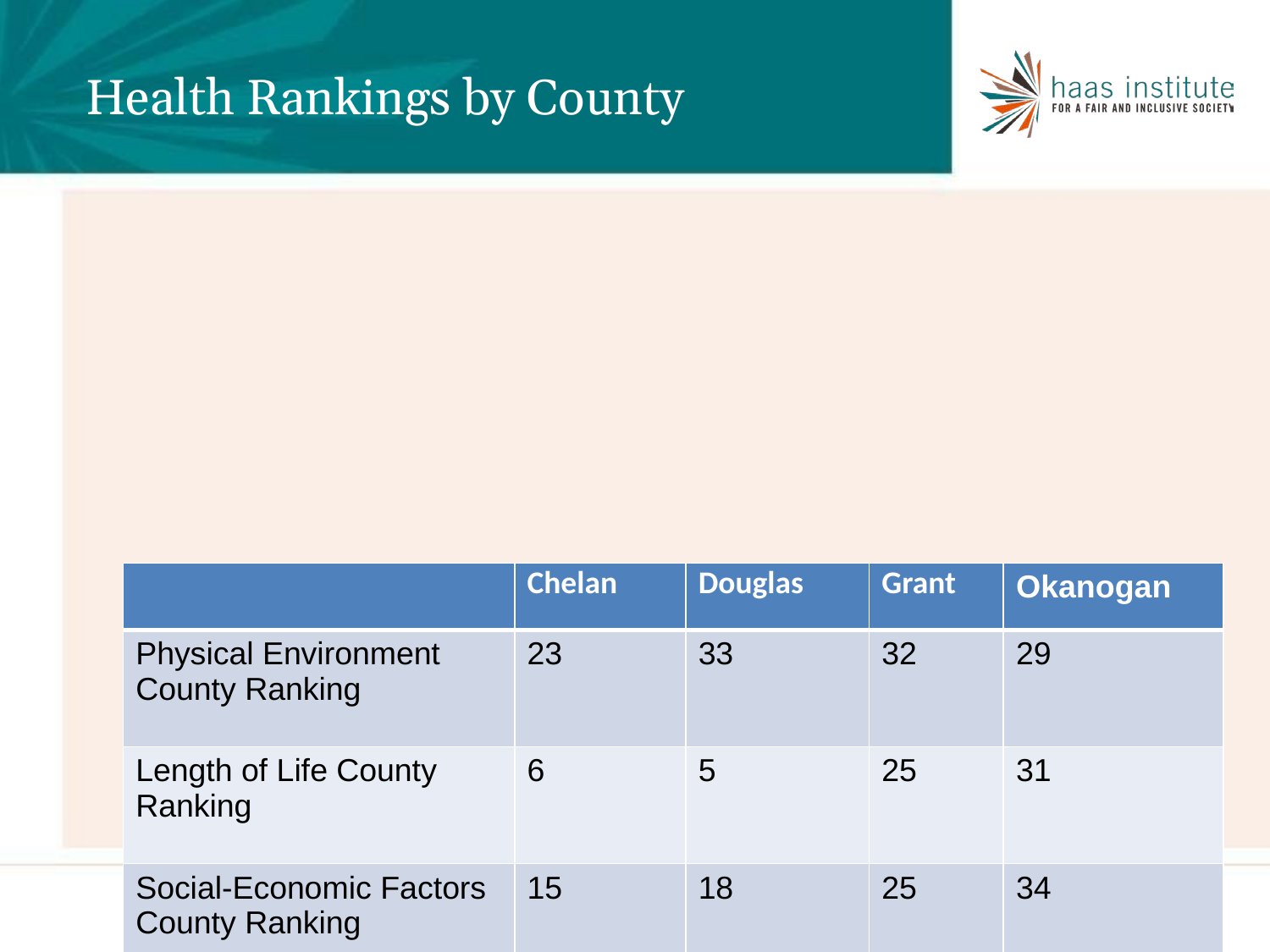

# Health Rankings by County

|  | Chelan | Douglas | Grant | Okanogan |
| --- | --- | --- | --- | --- |
| Physical Environment County Ranking | 23 | 33 | 32 | 29 |
| Length of Life County Ranking | 6 | 5 | 25 | 31 |
| Social-Economic Factors County Ranking | 15 | 18 | 25 | 34 |
| % Children in Poverty | 17% | 19% | 20% | 29% |